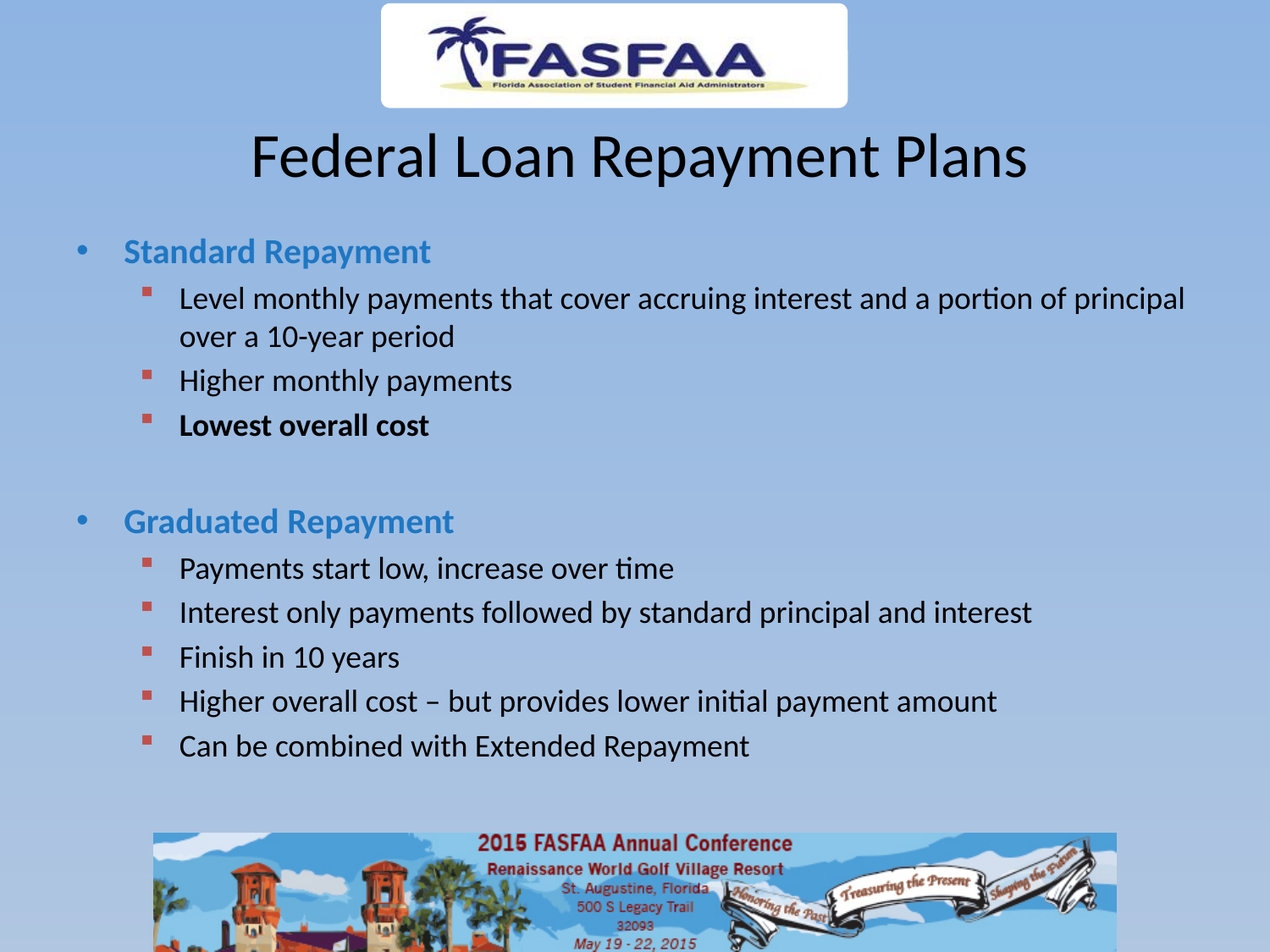

# Federal Loan Repayment Plans
Standard Repayment
Level monthly payments that cover accruing interest and a portion of principal over a 10-year period
Higher monthly payments
Lowest overall cost

Graduated Repayment
Payments start low, increase over time
Interest only payments followed by standard principal and interest
Finish in 10 years
Higher overall cost – but provides lower initial payment amount
Can be combined with Extended Repayment